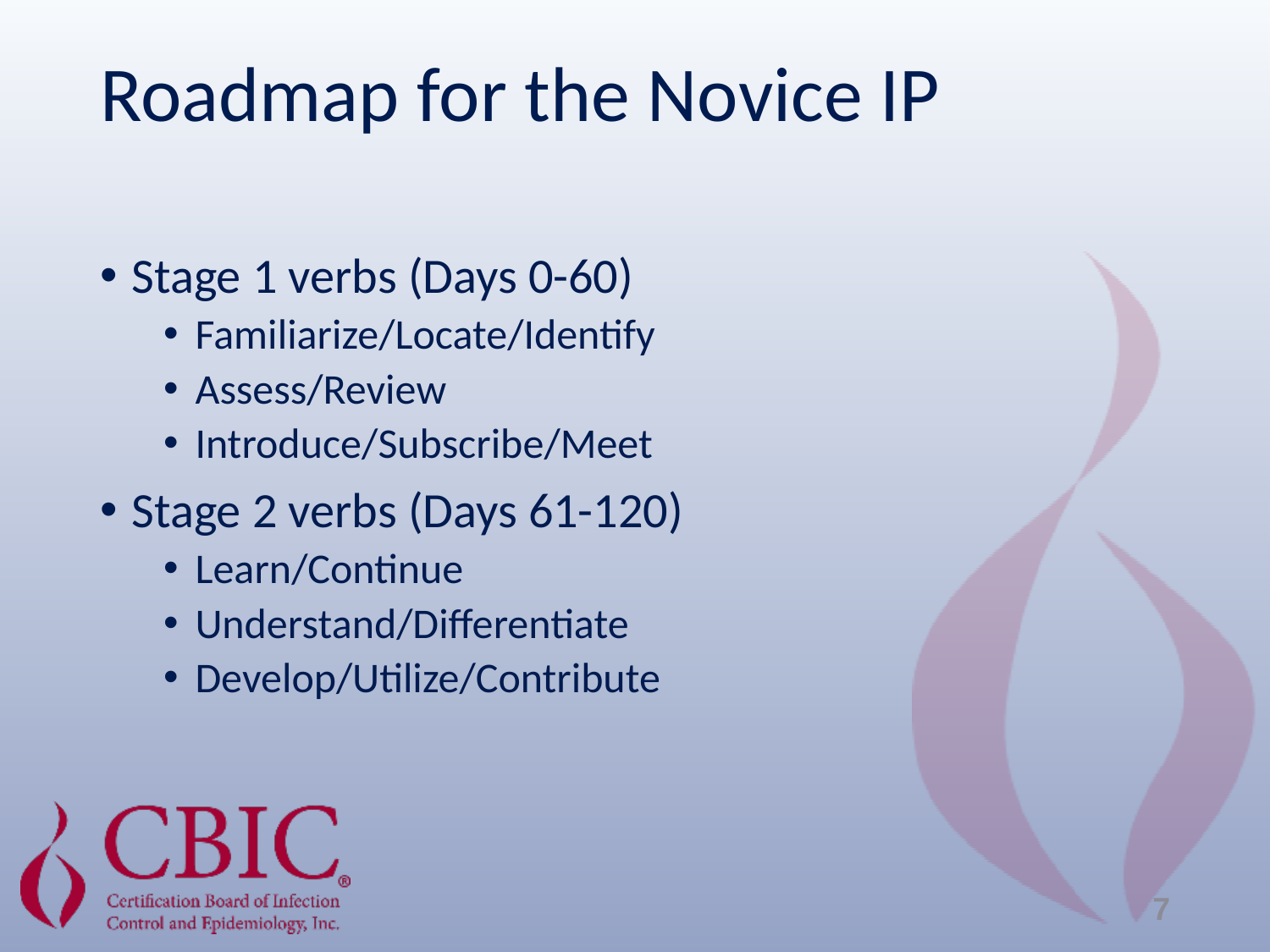

# Roadmap for the Novice IP
Stage 1 verbs (Days 0-60)
Familiarize/Locate/Identify
Assess/Review
Introduce/Subscribe/Meet
Stage 2 verbs (Days 61-120)
Learn/Continue
Understand/Differentiate
Develop/Utilize/Contribute

7